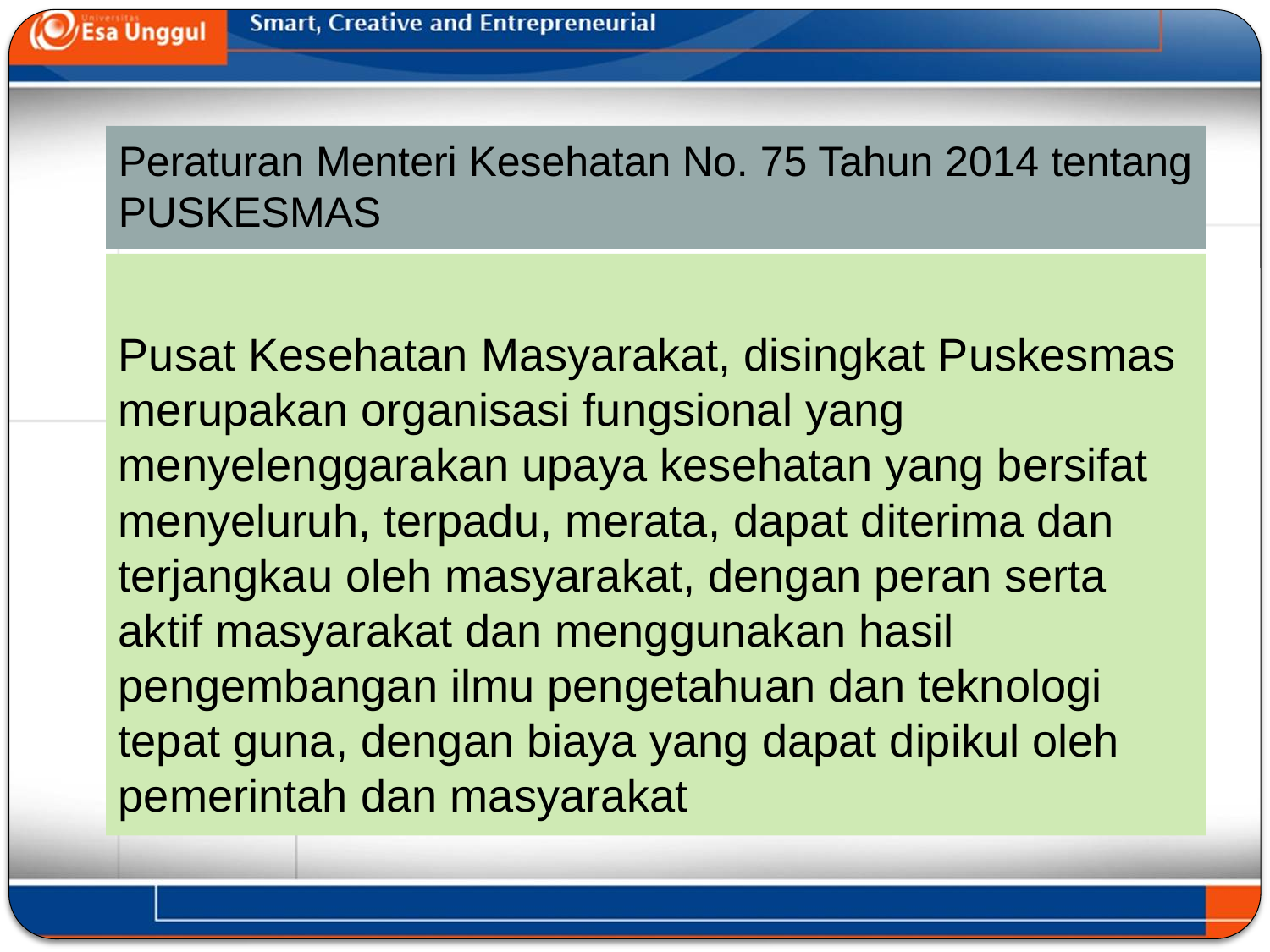

# Peraturan Menteri Kesehatan No. 75 Tahun 2014 tentang PUSKESMAS

Pusat Kesehatan Masyarakat, disingkat Puskesmas merupakan organisasi fungsional yang menyelenggarakan upaya kesehatan yang bersifat menyeluruh, terpadu, merata, dapat diterima dan terjangkau oleh masyarakat, dengan peran serta aktif masyarakat dan menggunakan hasil pengembangan ilmu pengetahuan dan teknologi tepat guna, dengan biaya yang dapat dipikul oleh pemerintah dan masyarakat